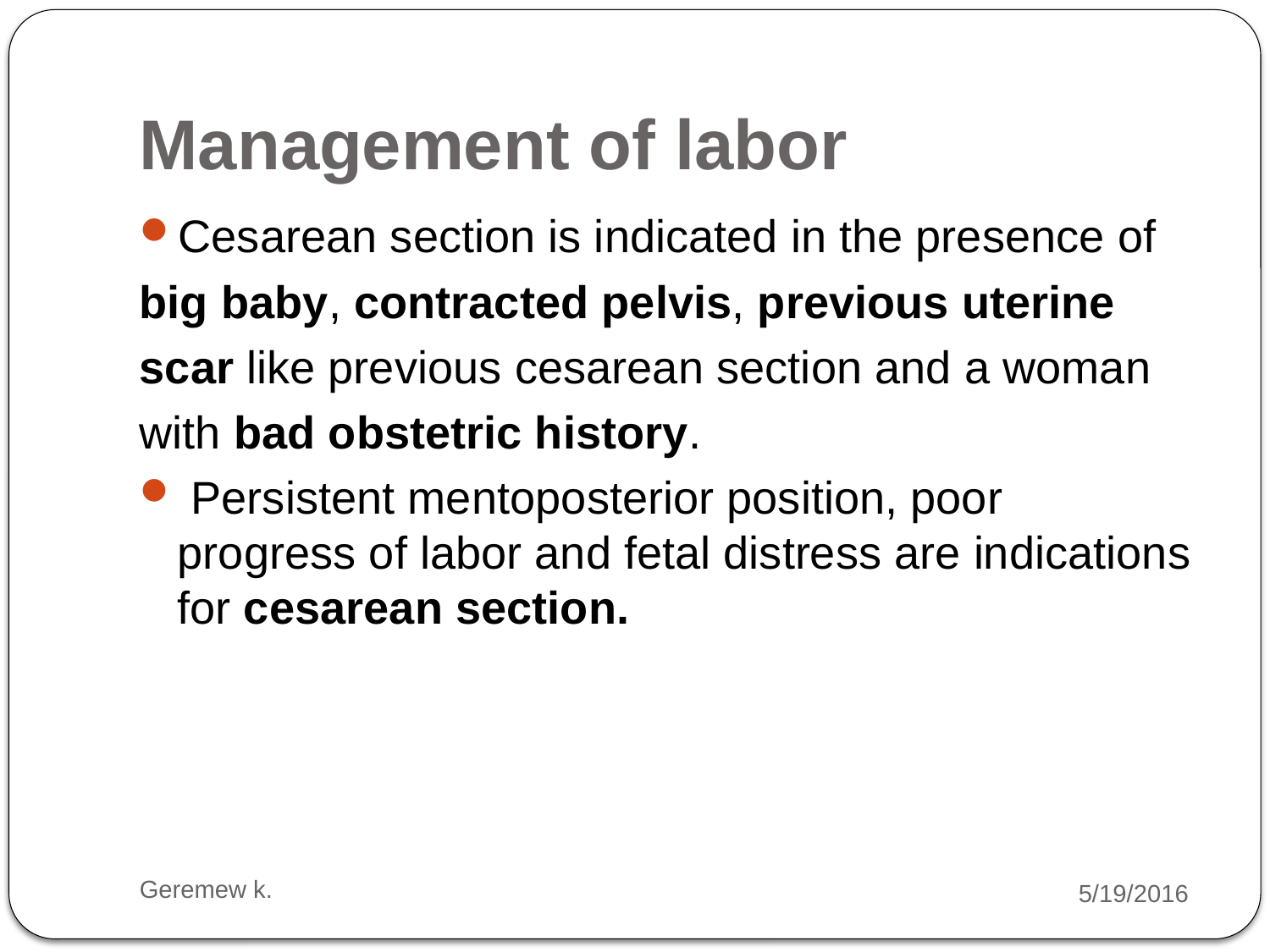

# Management of labor
Cesarean section is indicated in the presence of
big baby, contracted pelvis, previous uterine
scar like previous cesarean section and a woman
with bad obstetric history.
 Persistent mentoposterior position, poor progress of labor and fetal distress are indications for cesarean section.

Geremew k.
5/19/2016